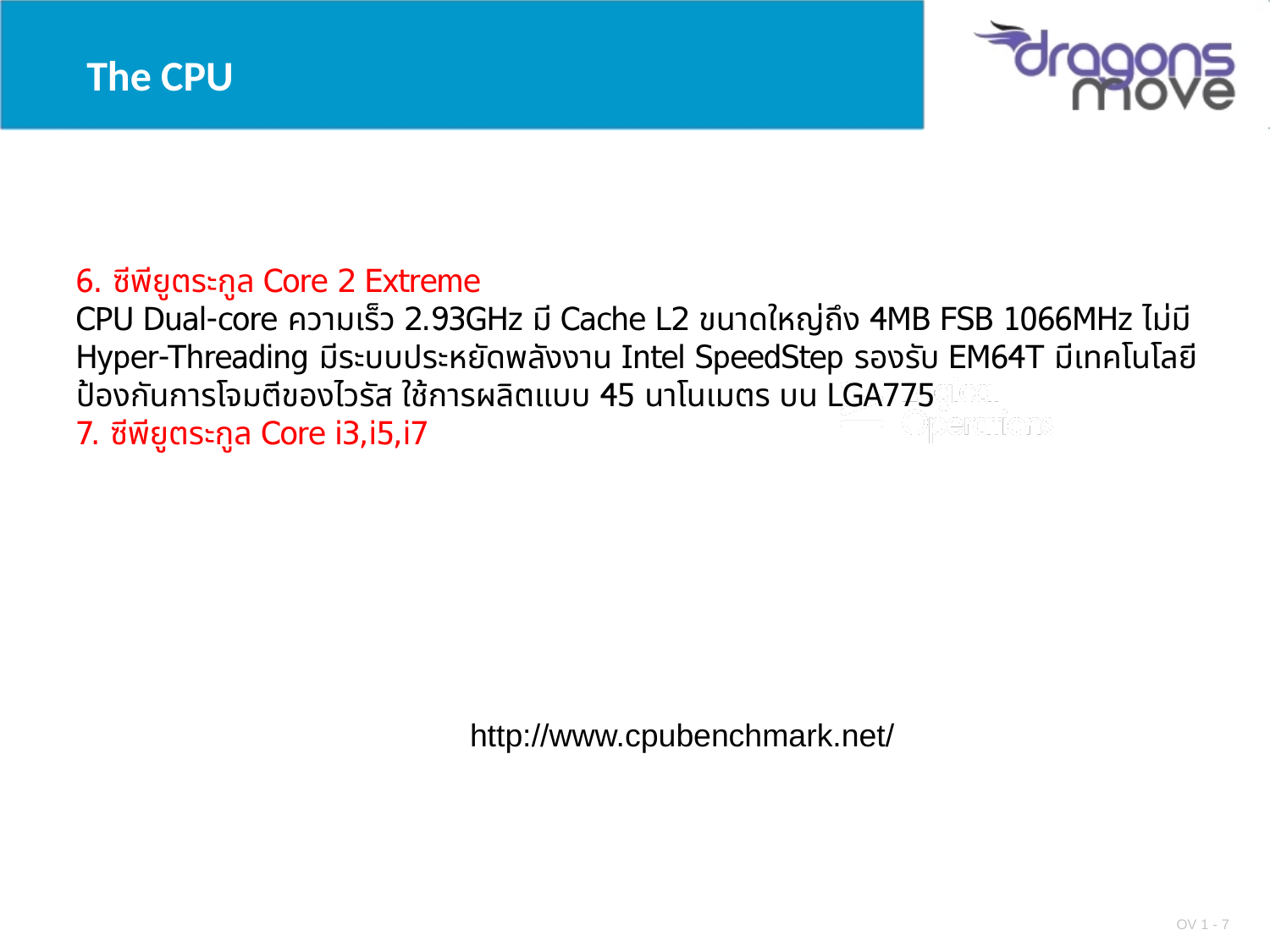

The CPU
6. ซีพียูตระกูล Core 2 Extreme
CPU Dual-core ความเร็ว 2.93GHz มี Cache L2 ขนาดใหญ่ถึง 4MB FSB 1066MHz ไม่มี Hyper-Threading มีระบบประหยัดพลังงาน Intel SpeedStep รองรับ EM64T มีเทคโนโลยีป้องกันการโจมตีของไวรัส ใช้การผลิตแบบ 45 นาโนเมตร บน LGA775
7. ซีพียูตระกูล Core i3,i5,i7
http://www.cpubenchmark.net/